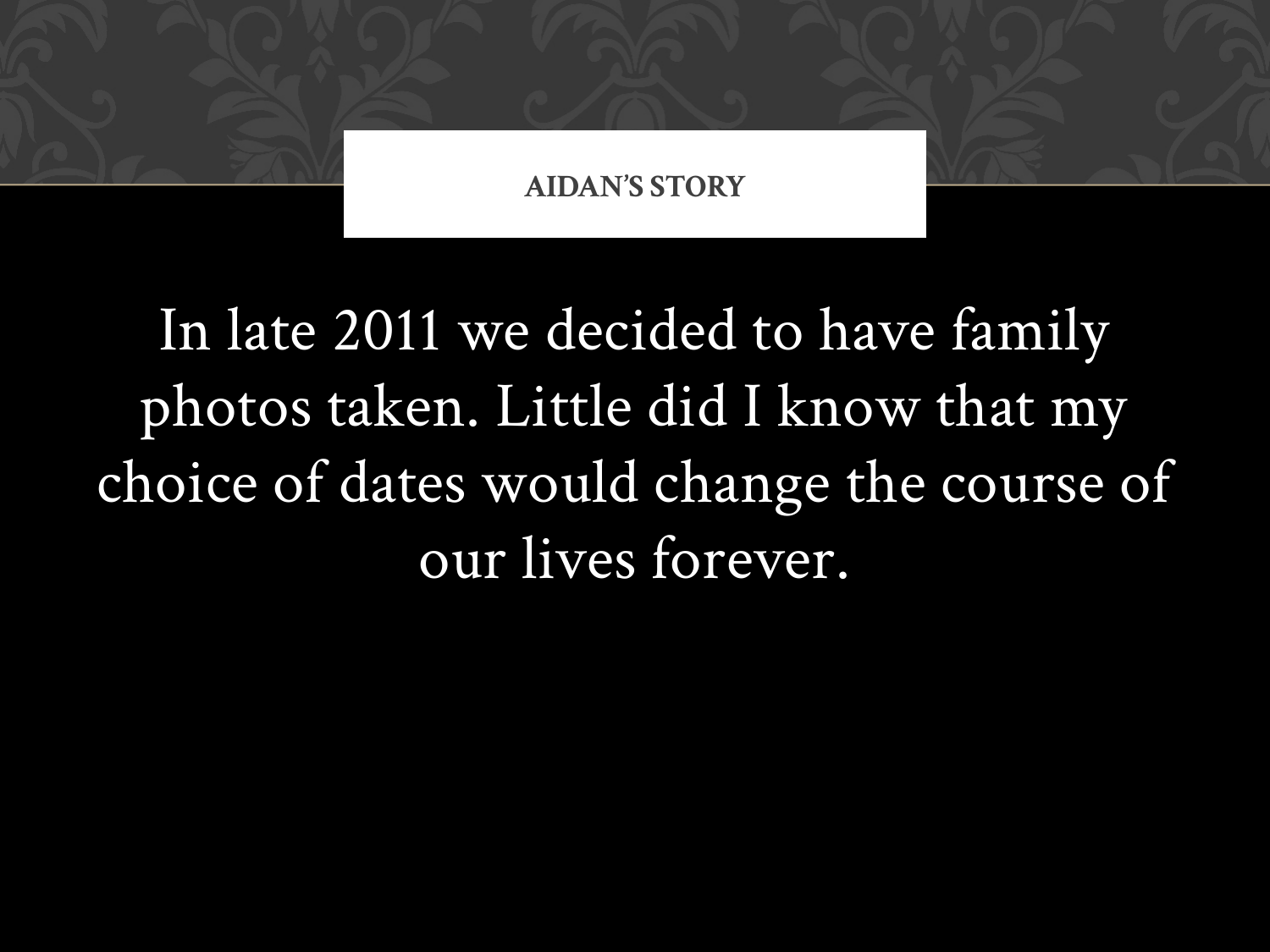

# Aidan’s Story
In late 2011 we decided to have family photos taken. Little did I know that my choice of dates would change the course of our lives forever.